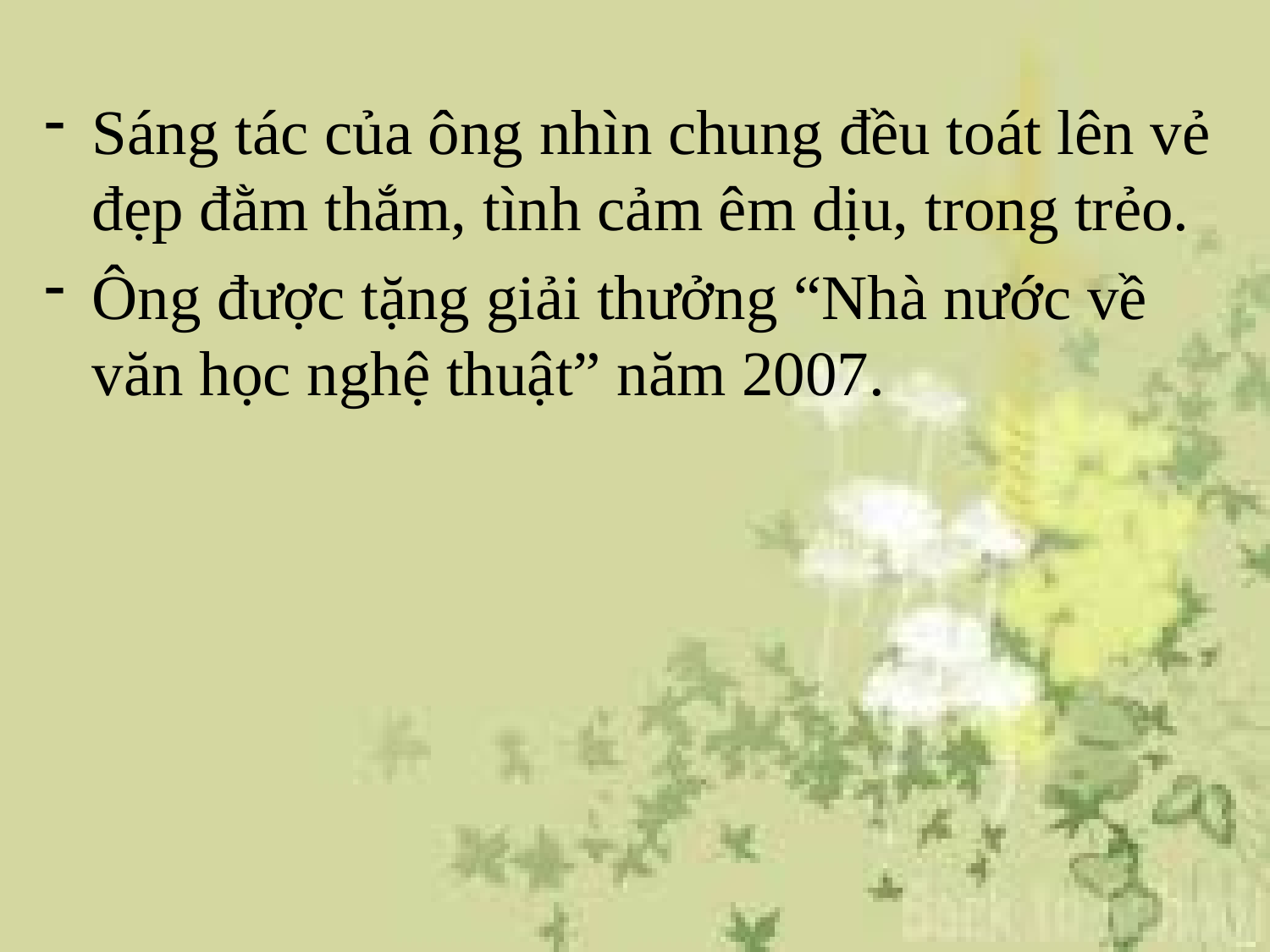

Sáng tác của ông nhìn chung đều toát lên vẻ đẹp đằm thắm, tình cảm êm dịu, trong trẻo.
Ông được tặng giải thưởng “Nhà nước về văn học nghệ thuật” năm 2007.